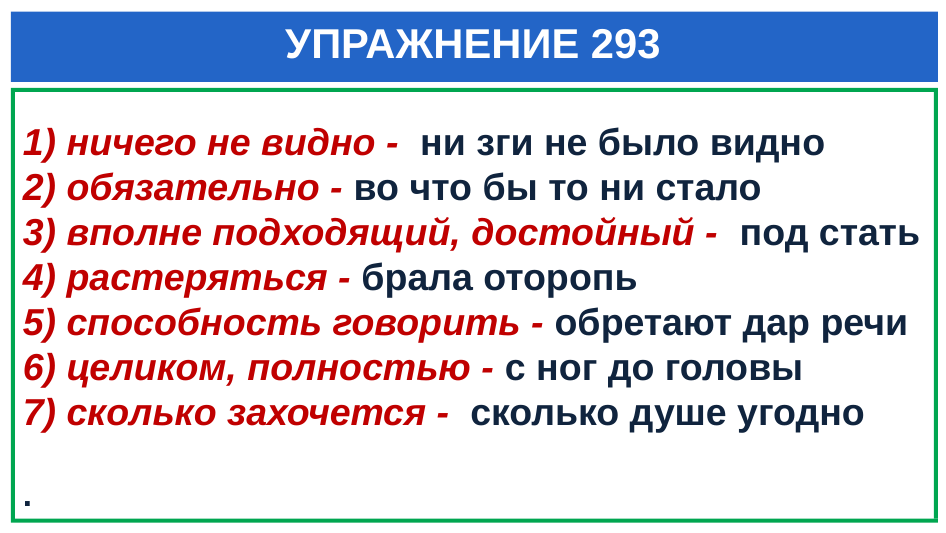

# УПРАЖНЕНИЕ 293
1) ничего не видно -  ни зги не было видно
2) обязательно - во что бы то ни стало
3) вполне подходящий, достойный -  под стать
4) растеряться - брала оторопь
5) способность говорить - обретают дар речи
6) целиком, полностью - с ног до головы
7) сколько захочется -  сколько душе угодно

.